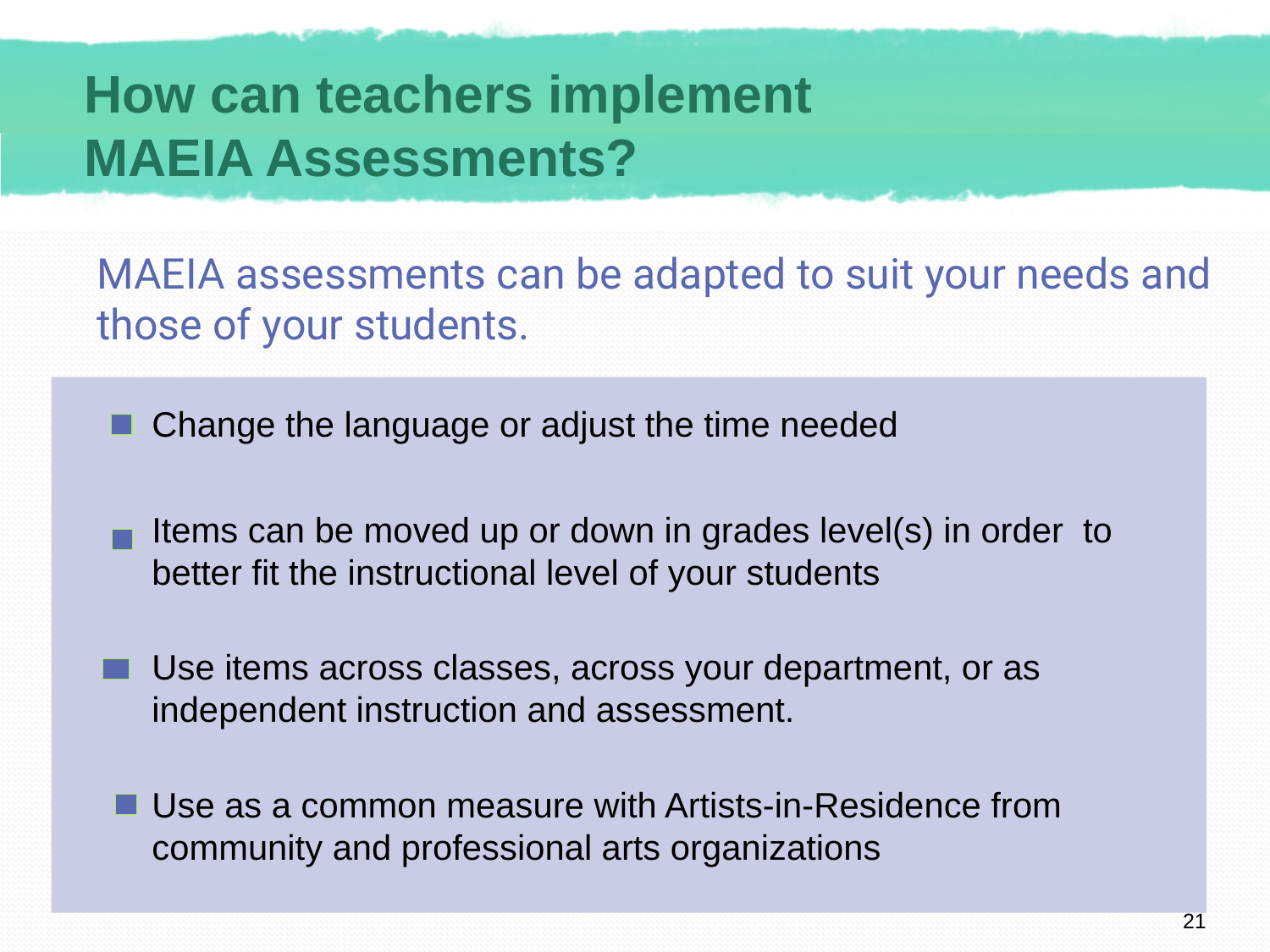

# How can teachers implement MAEIA Assessments?
MAEIA assessments can be adapted to suit your needs and those of your students.

Change the language or adjust the time needed

Items can be moved up or down in grades level(s) in order  to better fit the instructional level of your students
Use items across classes, across your department, or as independent instruction and assessment.
Use as a common measure with Artists-in-Residence from community and professional arts organizations

21